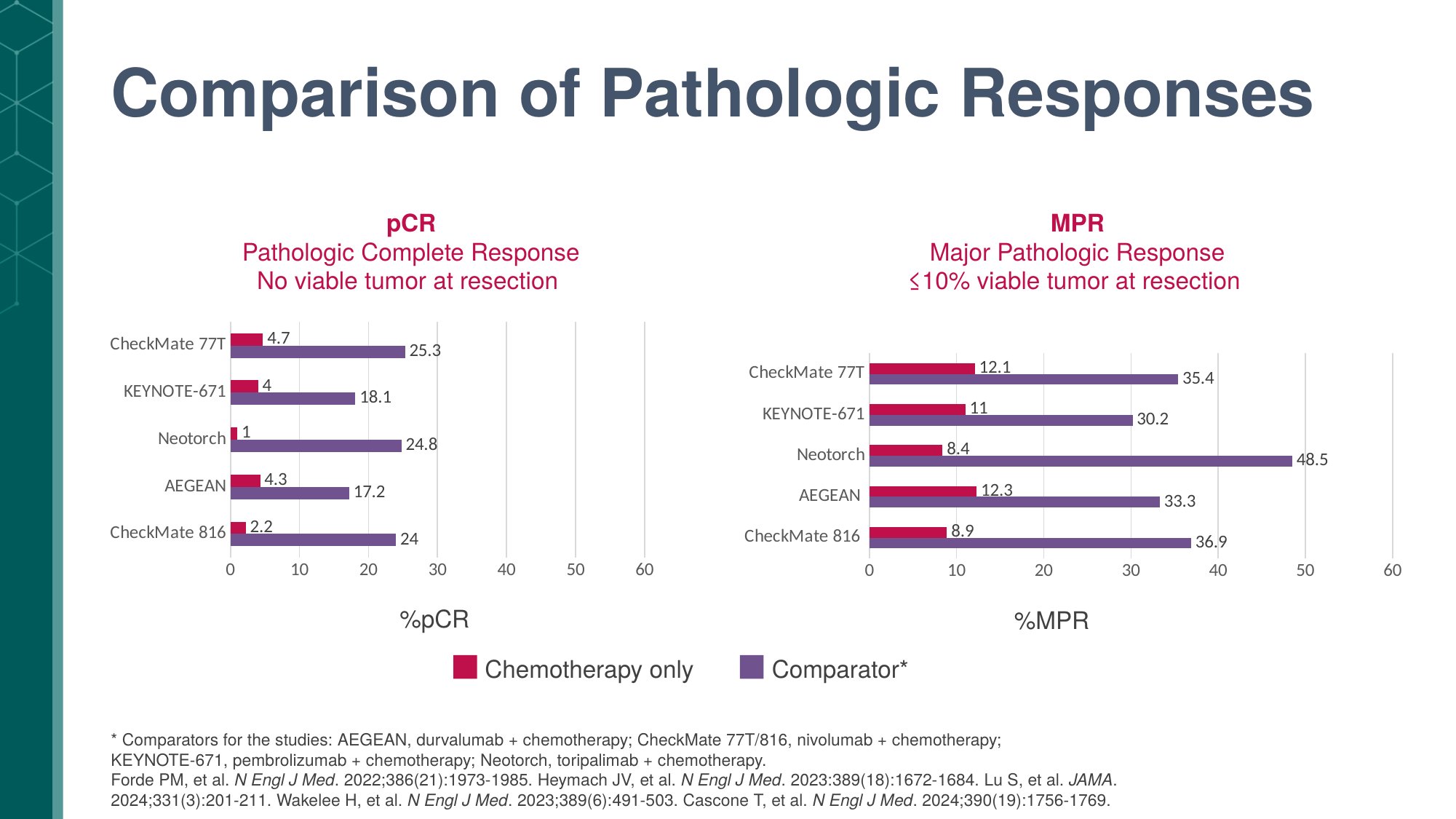

# Comparison of Pathologic Responses
MPR
Major Pathologic Response
≤10% viable tumor at resection
pCR
Pathologic Complete Response
No viable tumor at resection

### Chart

| Category | Chemo I/O | Chemo |
|---|---|---|
| CheckMate 816 | 24.0 | 2.2 |
| AEGEAN | 17.2 | 4.3 |
| Neotorch | 24.8 | 1.0 |
| KEYNOTE-671 | 18.1 | 4.0 |
| CheckMate 77T | 25.3 | 4.7 |

### Chart

| Category | Chemo I/O | Chemo |
|---|---|---|
| CheckMate 816  | 36.9 | 8.9 |
| AEGEAN  | 33.3 | 12.3 |
| Neotorch | 48.5 | 8.4 |
| KEYNOTE-671 | 30.2 | 11.0 |
| CheckMate 77T | 35.4 | 12.1 |
%pCR
%MPR
Chemotherapy only
Comparator*

* Comparators for the studies: AEGEAN, durvalumab + chemotherapy; CheckMate 77T/816, nivolumab + chemotherapy;
KEYNOTE-671, pembrolizumab + chemotherapy; Neotorch, toripalimab + chemotherapy.
Forde PM, et al. N Engl J Med. 2022;386(21):1973-1985. Heymach JV, et al. N Engl J Med. 2023:389(18):1672-1684. Lu S, et al. JAMA. 2024;331(3):201-211. Wakelee H, et al. N Engl J Med. 2023;389(6):491-503. Cascone T, et al. N Engl J Med. 2024;390(19):1756-1769.